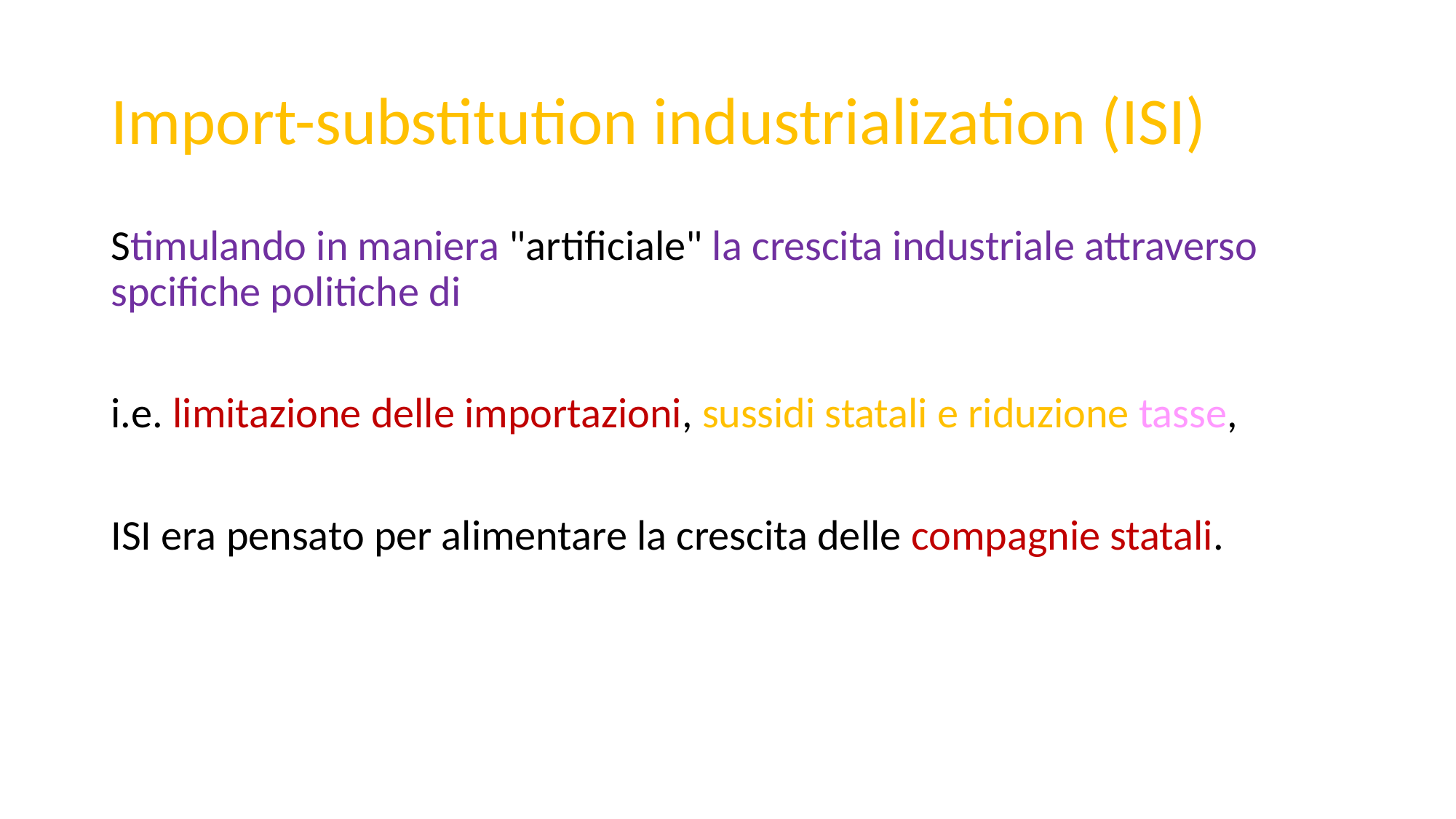

# Import-substitution industrialization (ISI)
Stimulando in maniera "artificiale" la crescita industriale attraverso spcifiche politiche di

i.e. limitazione delle importazioni, sussidi statali e riduzione tasse,

ISI era pensato per alimentare la crescita delle compagnie statali.